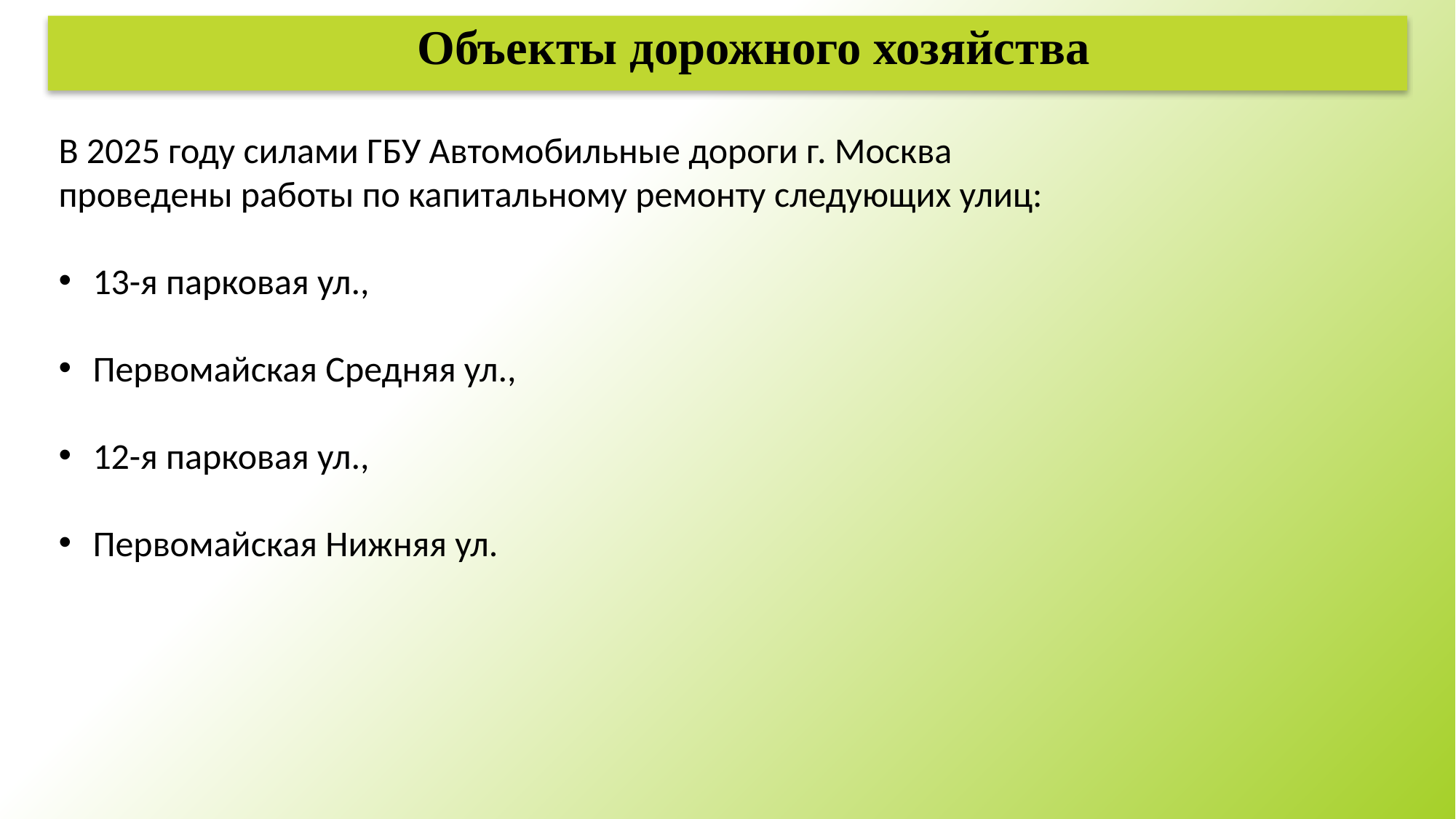

Объекты дорожного хозяйства
В 2025 году силами ГБУ Автомобильные дороги г. Москва проведены работы по капитальному ремонту следующих улиц:

13-я парковая ул.,

Первомайская Средняя ул.,

12-я парковая ул.,

Первомайская Нижняя ул.